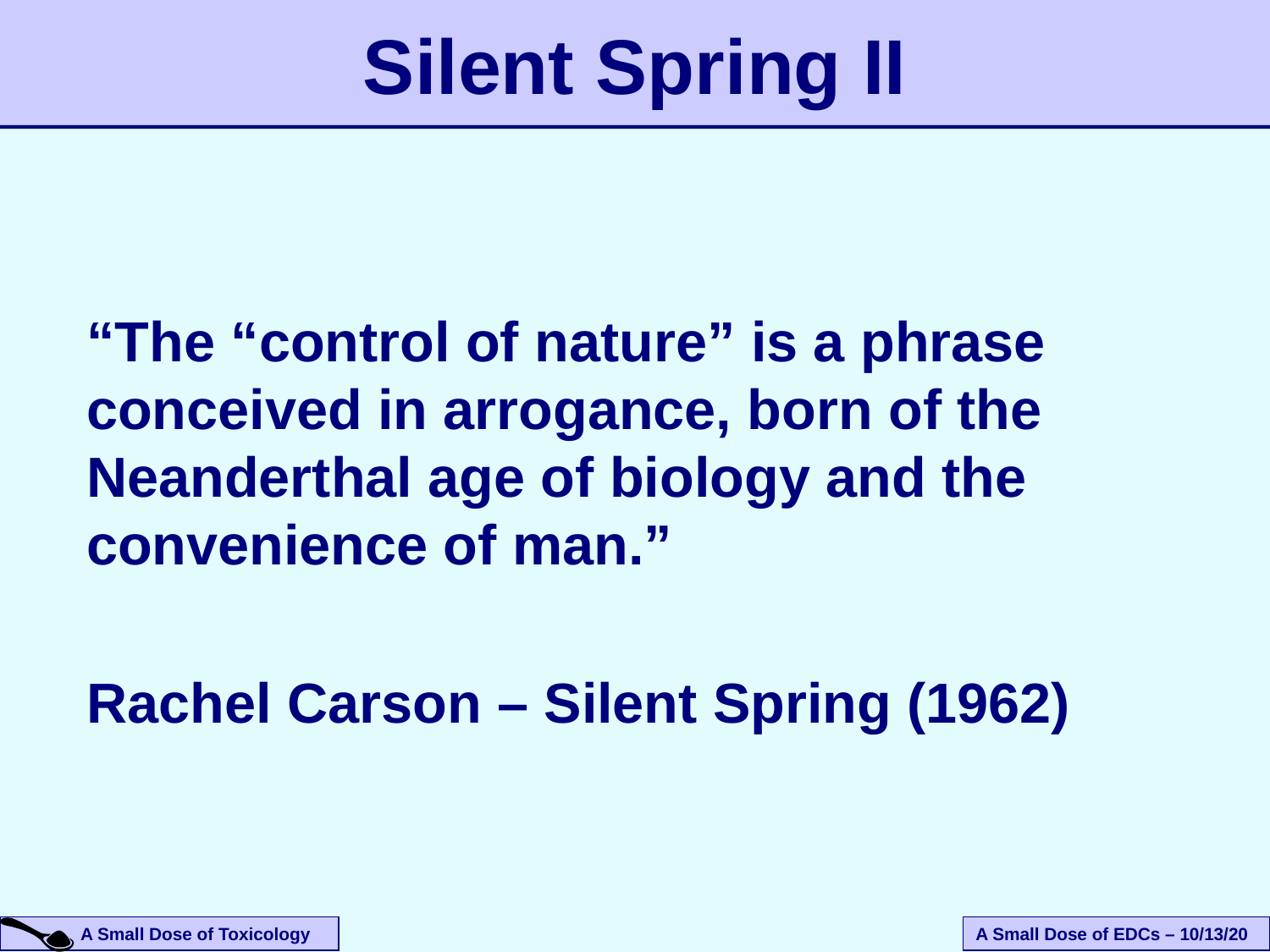

Silent Spring II
“The “control of nature” is a phrase conceived in arrogance, born of the Neanderthal age of biology and the convenience of man.”

Rachel Carson – Silent Spring (1962)